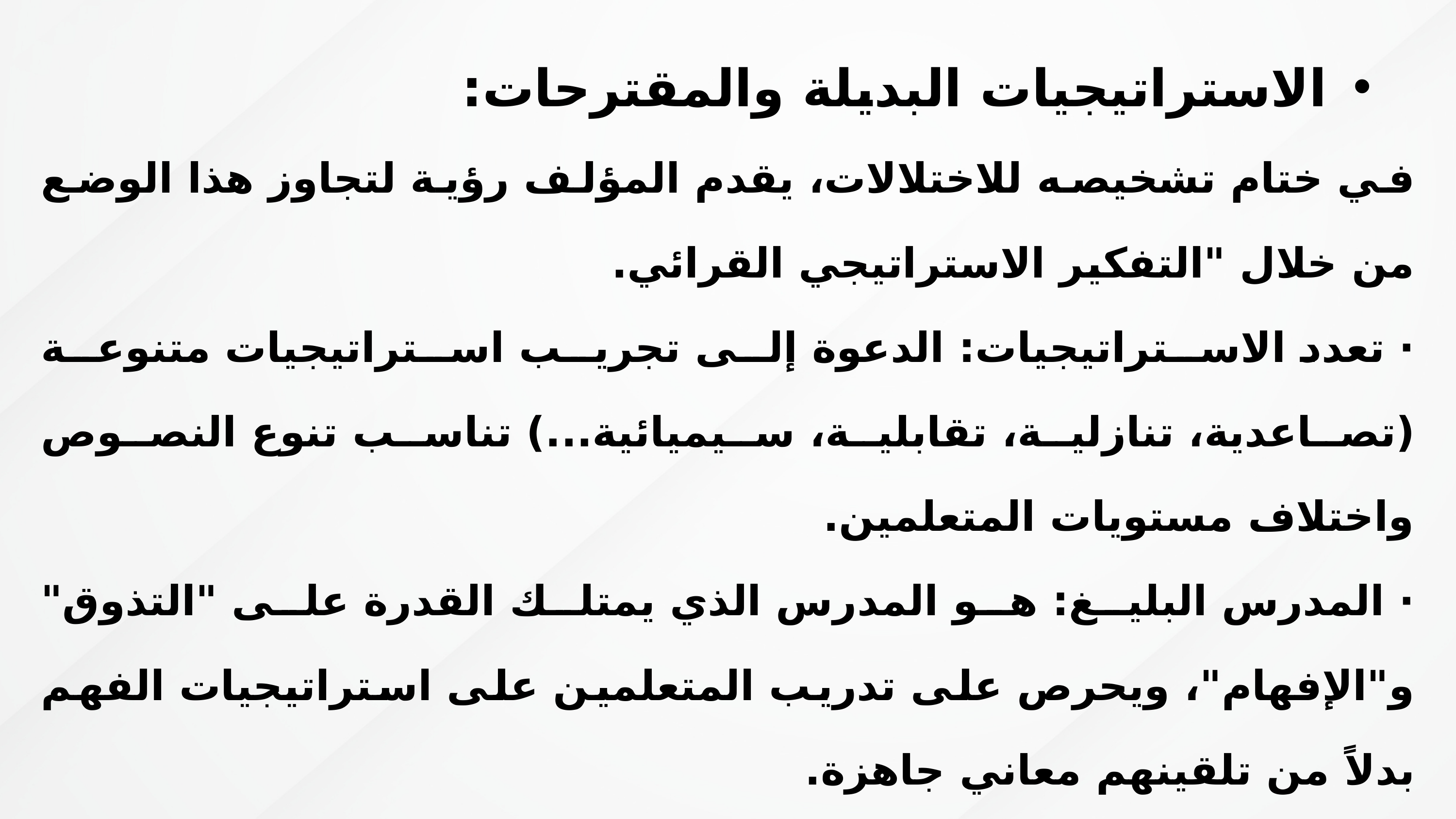

الاستراتيجيات البديلة والمقترحات:
في ختام تشخيصه للاختلالات، يقدم المؤلف رؤية لتجاوز هذا الوضع من خلال "التفكير الاستراتيجي القرائي.
· تعدد الاستراتيجيات: الدعوة إلى تجريب استراتيجيات متنوعة (تصاعدية، تنازلية، تقابلية، سيميائية...) تناسب تنوع النصوص واختلاف مستويات المتعلمين.
· المدرس البليغ: هو المدرس الذي يمتلك القدرة على "التذوق" و"الإفهام"، ويحرص على تدريب المتعلمين على استراتيجيات الفهم بدلاً من تلقينهم معاني جاهزة.
إعطاء معنى للتعلمات: ضرورة ربط القراءة بغرض (المتعة، تحصيل المعلومات، الاستبصار)، لأن تحديد الغرض يقوي إدراك المعاني الظاهرة والضمنية لدى المتعلم.